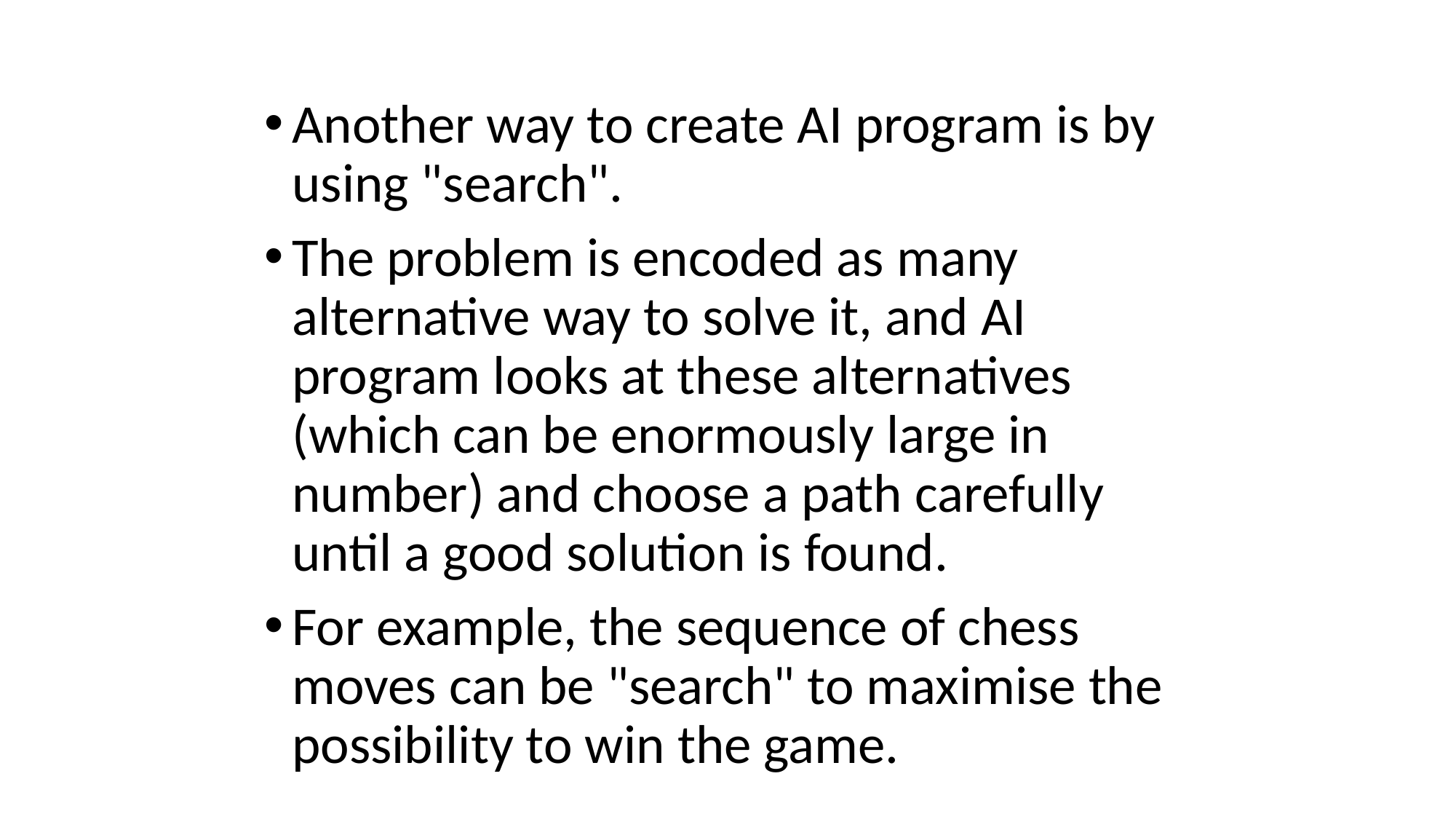

Another way to create AI program is by using "search".
The problem is encoded as many alternative way to solve it, and AI program looks at these alternatives (which can be enormously large in number) and choose a path carefully until a good solution is found.
For example, the sequence of chess moves can be "search" to maximise the possibility to win the game.